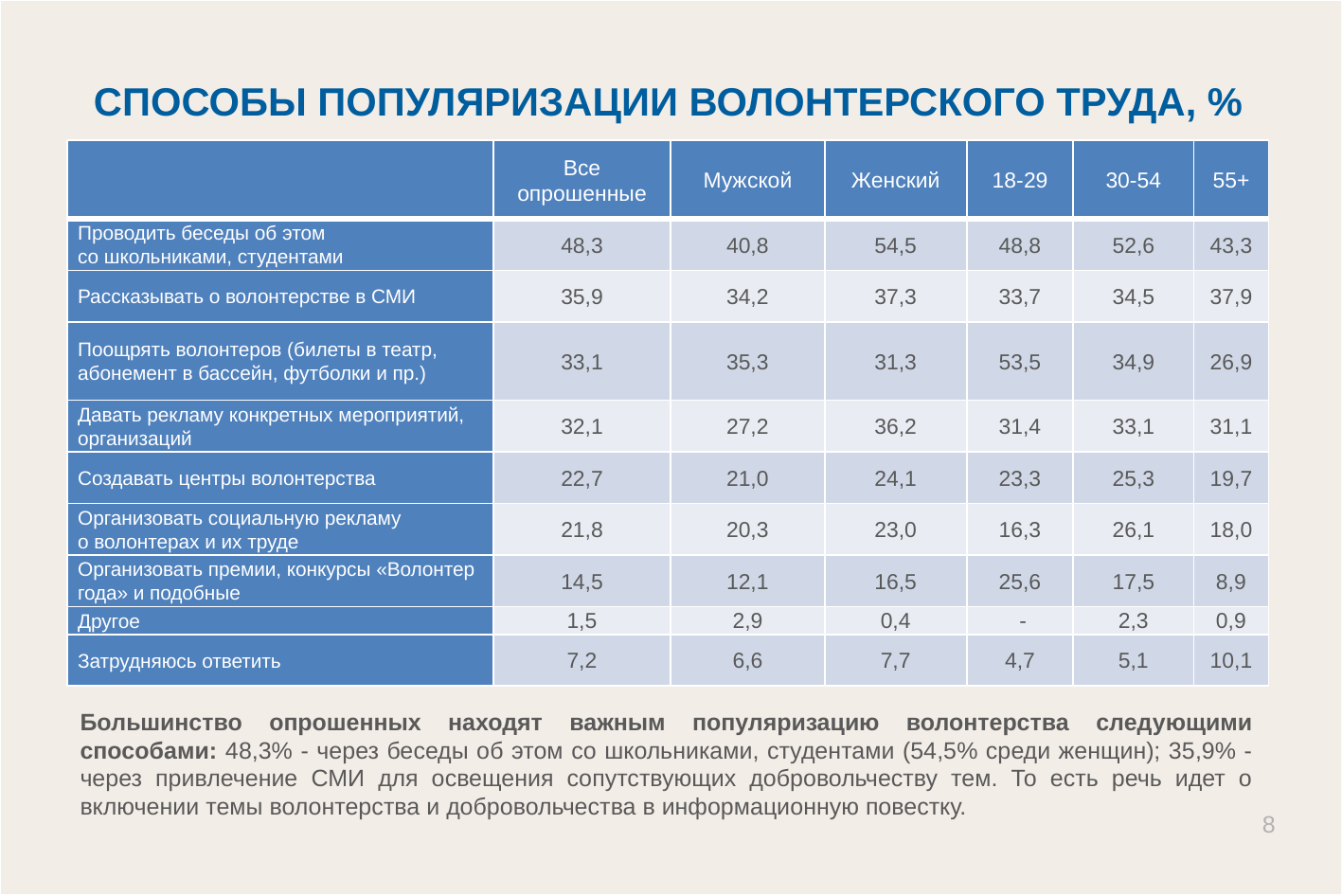

# СПОСОБЫ ПОПУЛЯРИЗАЦИИ ВОЛОНТЕРСКОГО ТРУДА, %
|  | Все опрошенные | Мужской | Женский | 18-29 | 30-54 | 55+ |
| --- | --- | --- | --- | --- | --- | --- |
| Проводить беседы об этом со школьниками, студентами | 48,3 | 40,8 | 54,5 | 48,8 | 52,6 | 43,3 |
| Рассказывать о волонтерстве в СМИ | 35,9 | 34,2 | 37,3 | 33,7 | 34,5 | 37,9 |
| Поощрять волонтеров (билеты в театр, абонемент в бассейн, футболки и пр.) | 33,1 | 35,3 | 31,3 | 53,5 | 34,9 | 26,9 |
| Давать рекламу конкретных мероприятий, организаций | 32,1 | 27,2 | 36,2 | 31,4 | 33,1 | 31,1 |
| Создавать центры волонтерства | 22,7 | 21,0 | 24,1 | 23,3 | 25,3 | 19,7 |
| Организовать социальную рекламу о волонтерах и их труде | 21,8 | 20,3 | 23,0 | 16,3 | 26,1 | 18,0 |
| Организовать премии, конкурсы «Волонтер года» и подобные | 14,5 | 12,1 | 16,5 | 25,6 | 17,5 | 8,9 |
| Другое | 1,5 | 2,9 | 0,4 | - | 2,3 | 0,9 |
| Затрудняюсь ответить | 7,2 | 6,6 | 7,7 | 4,7 | 5,1 | 10,1 |
Большинство опрошенных находят важным популяризацию волонтерства следующими способами: 48,3% - через беседы об этом со школьниками, студентами (54,5% среди женщин); 35,9% - через привлечение СМИ для освещения сопутствующих добровольчеству тем. То есть речь идет о включении темы волонтерства и добровольчества в информационную повестку.
8